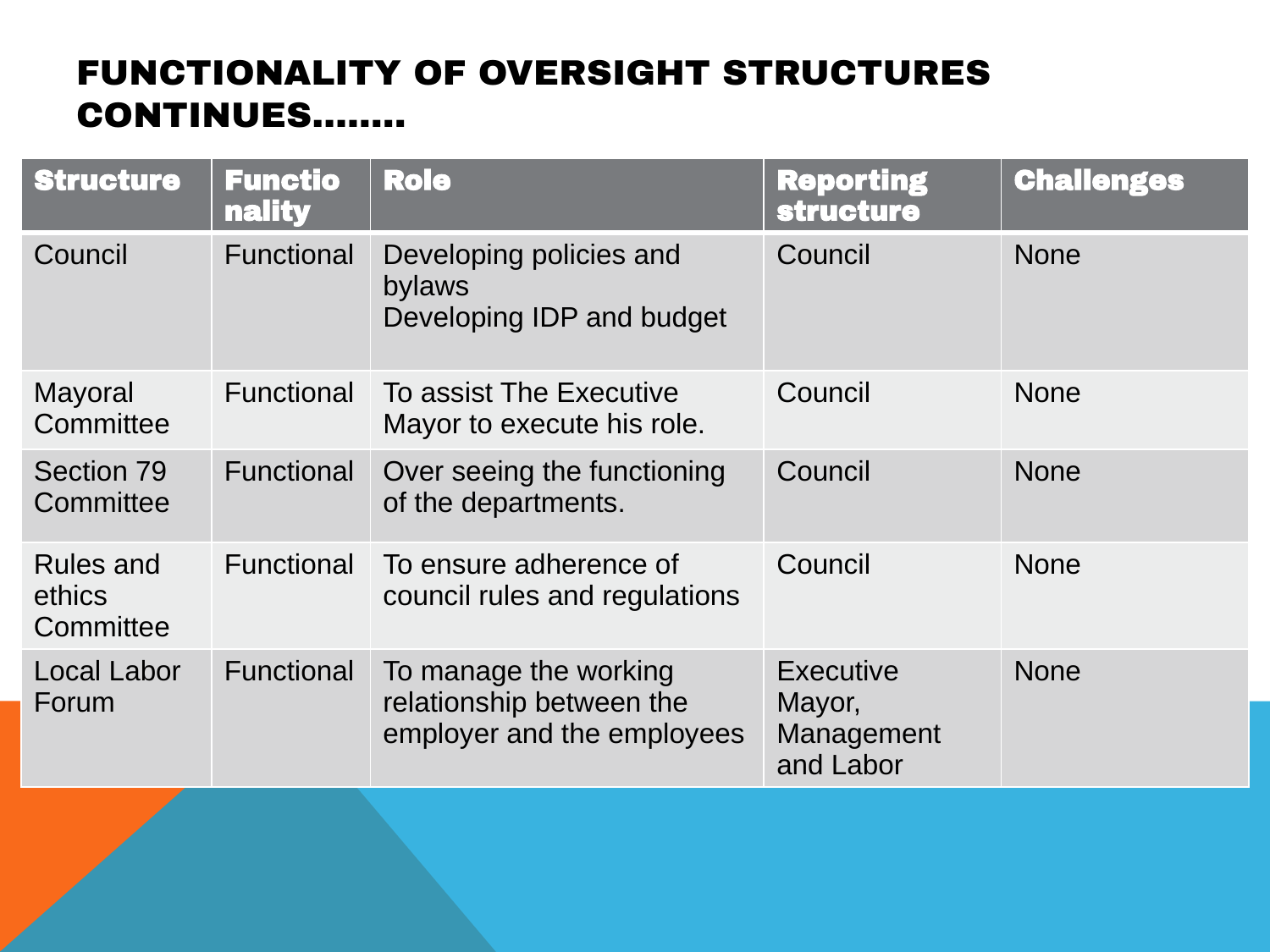

# FUNCTIONALITY OF OVERSIGHT STRUCTURES continues……..
| Structure | Functionality | Role | Reporting structure | Challenges |
| --- | --- | --- | --- | --- |
| Council | Functional | Developing policies and bylaws Developing IDP and budget | Council | None |
| Mayoral Committee | Functional | To assist The Executive Mayor to execute his role. | Council | None |
| Section 79 Committee | Functional | Over seeing the functioning of the departments. | Council | None |
| Rules and ethics Committee | Functional | To ensure adherence of council rules and regulations | Council | None |
| Local Labor Forum | Functional | To manage the working relationship between the employer and the employees | Executive Mayor, Management and Labor | None |